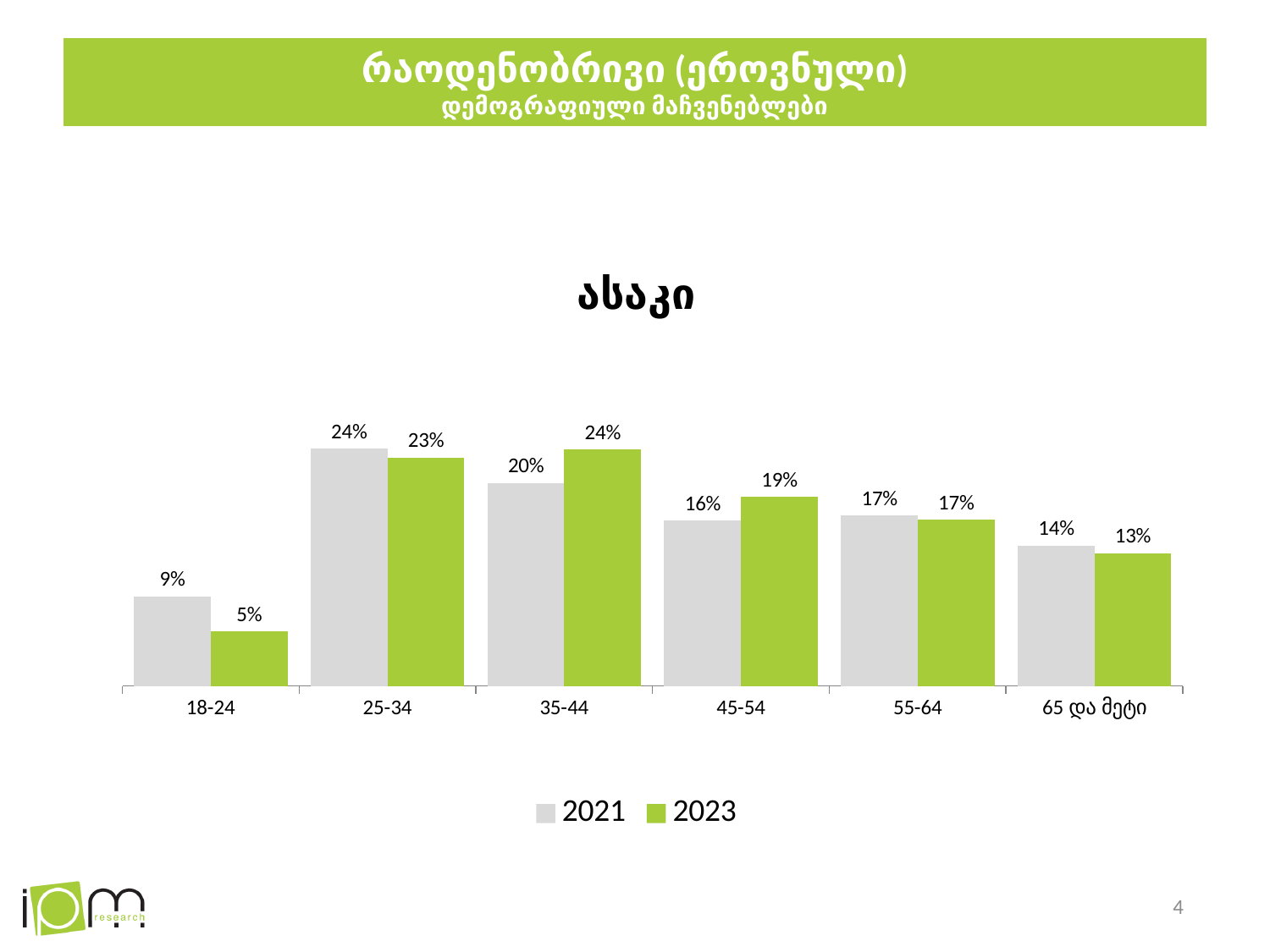

# რაოდენობრივი (ეროვნული) დემოგრაფიული მაჩვენებლები

### Chart: ასაკი

| Category | 2021 | 2023 |
|---|---|---|
| 18-24 | 0.089048 | 0.054 |
| 25-34 | 0.235714 | 0.227 |
| 35-44 | 0.201905 | 0.235 |
| 45-54 | 0.164286 | 0.188 |
| 55-64 | 0.169524 | 0.165 |
| 65 და მეტი | 0.139524 | 0.132 |
4